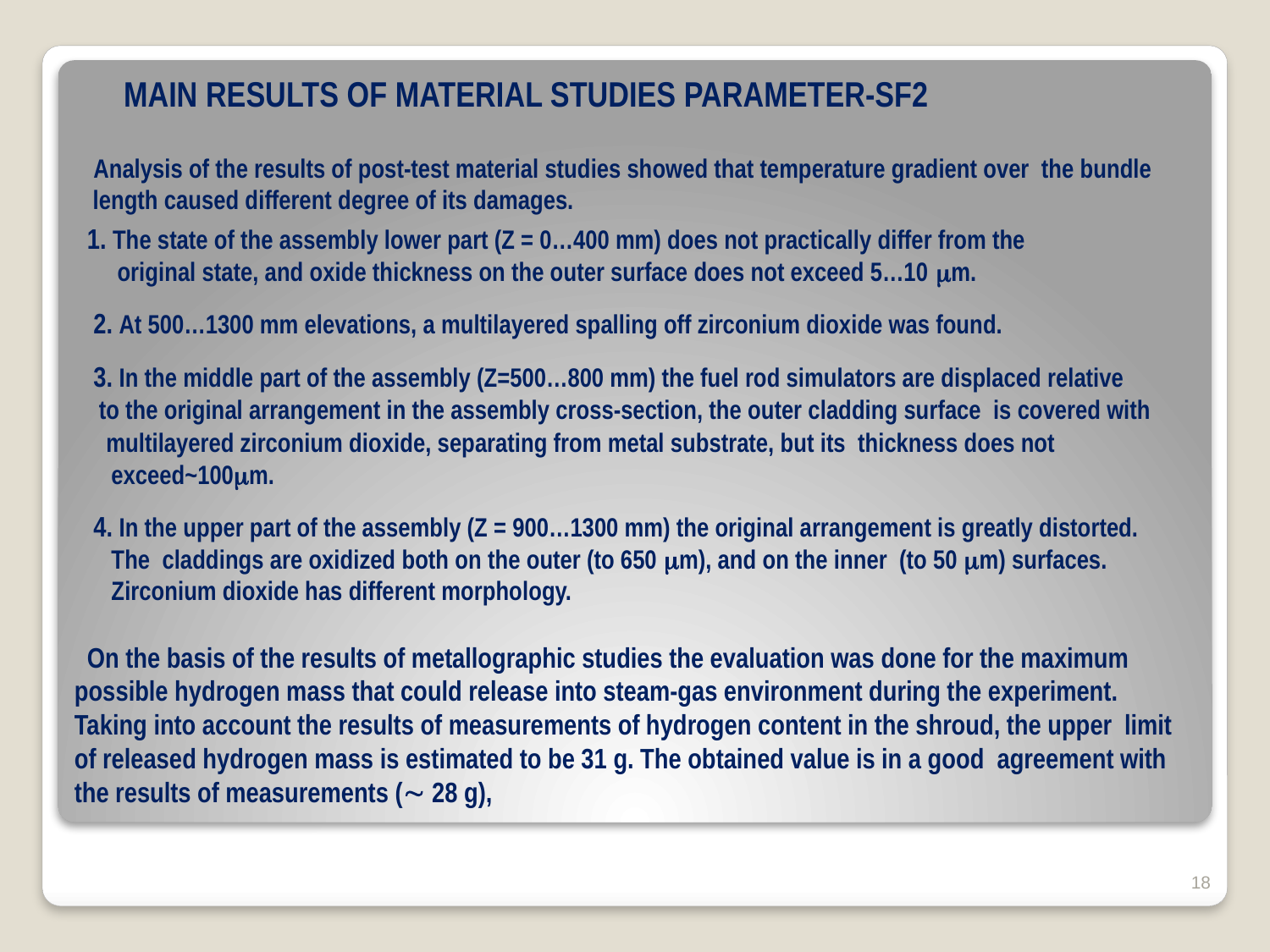

Main results of material studies PARAMETER-SF2
   Analysis of the results of post-test material studies showed that temperature gradient over  the bundle
   length caused different degree of its damages.

  1. The state of the assembly lower part (Z = 0…400 mm) does not practically differ from the
       original state, and oxide thickness on the outer surface does not exceed 5…10 μm.

   2. At 500…1300 mm elevations, a multilayered spalling off zirconium dioxide was found.

   3. In the middle part of the assembly (Z=500…800 mm) the fuel rod simulators are displaced relative
    to the original arrangement in the assembly cross-section, the outer cladding surface  is covered with
     multilayered zirconium dioxide, separating from metal substrate, but its  thickness does not
      exceed~100μm.

   4. In the upper part of the assembly (Z = 900…1300 mm) the original arrangement is greatly distorted.
      The  claddings are oxidized both on the outer (to 650 μm), and on the inner  (to 50 μm) surfaces.
      Zirconium dioxide has different morphology.

  On the basis of the results of metallographic studies the evaluation was done for the maximum  possible hydrogen mass that could release into steam-gas environment during the experiment.  Taking into account the results of measurements of hydrogen content in the shroud, the upper  limit of released hydrogen mass is estimated to be 31 g. The obtained value is in a good  agreement with the results of measurements (∼ 28 g),
18